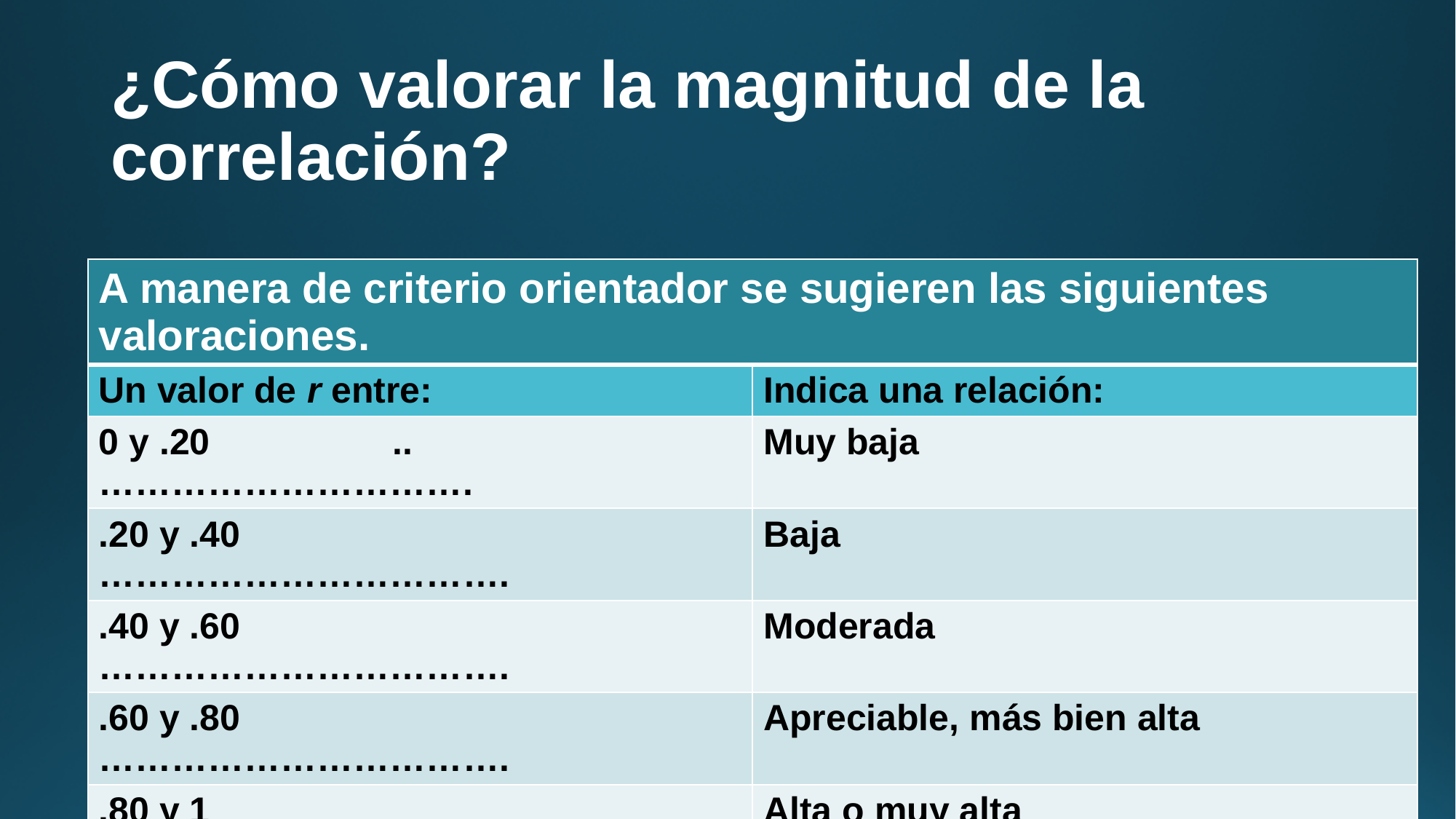

# ¿Cómo valorar la magnitud de la correlación?
| A manera de criterio orientador se sugieren las siguientes valoraciones. |  |
| --- | --- |
| Un valor de r entre: | Indica una relación: |
| 0 y .20 ..…………………………. | Muy baja |
| .20 y .40 ……………………………. | Baja |
| .40 y .60 ……………………………. | Moderada |
| .60 y .80 ……………………………. | Apreciable, más bien alta |
| .80 y 1 ……………………………. | Alta o muy alta |